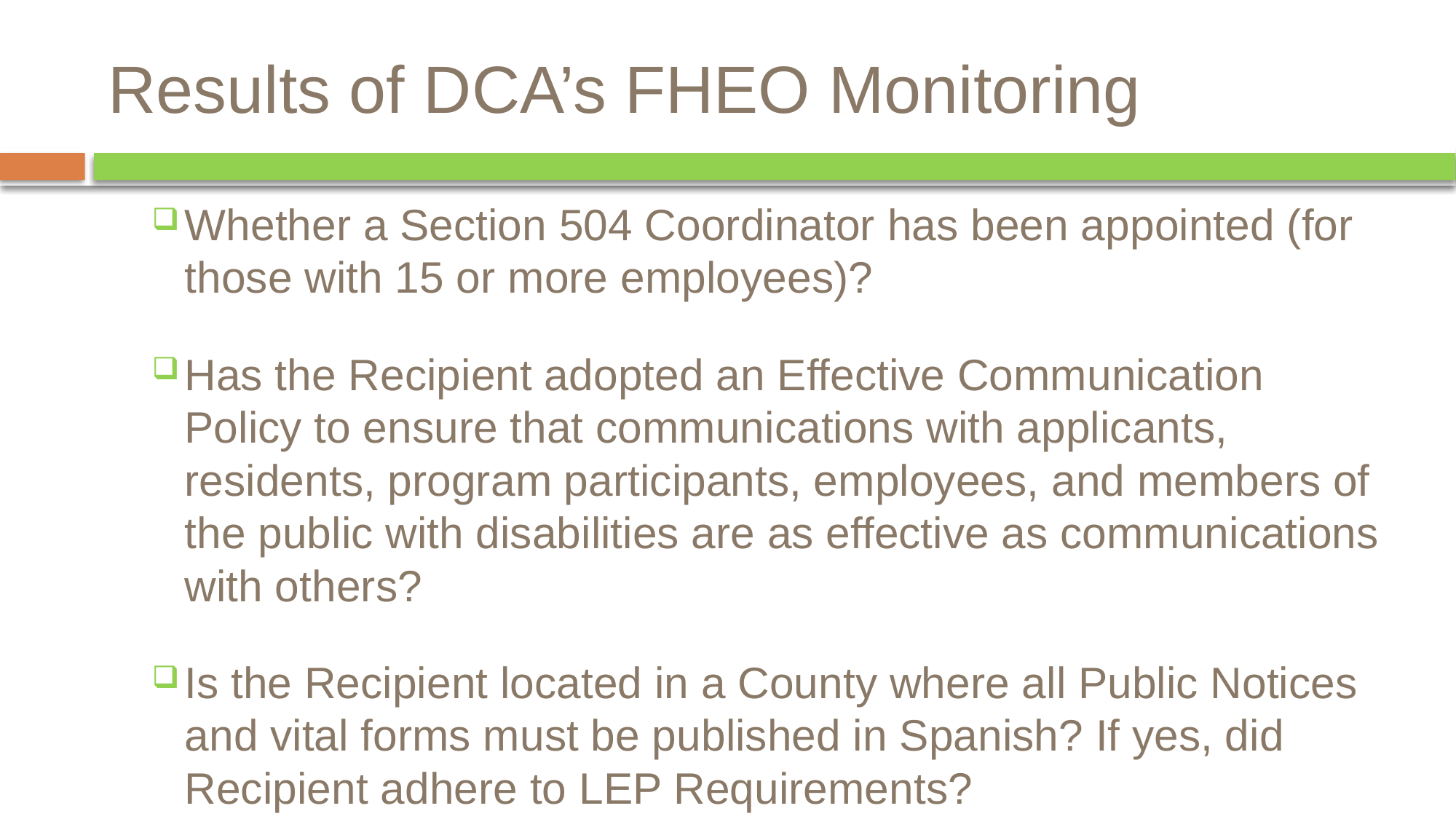

# Results of DCA’s FHEO Monitoring
Whether a Section 504 Coordinator has been appointed (for those with 15 or more employees)?

Has the Recipient adopted an Effective Communication Policy to ensure that communications with applicants, residents, program participants, employees, and members of the public with disabilities are as effective as communications with others?

Is the Recipient located in a County where all Public Notices and vital forms must be published in Spanish? If yes, did Recipient adhere to LEP Requirements?